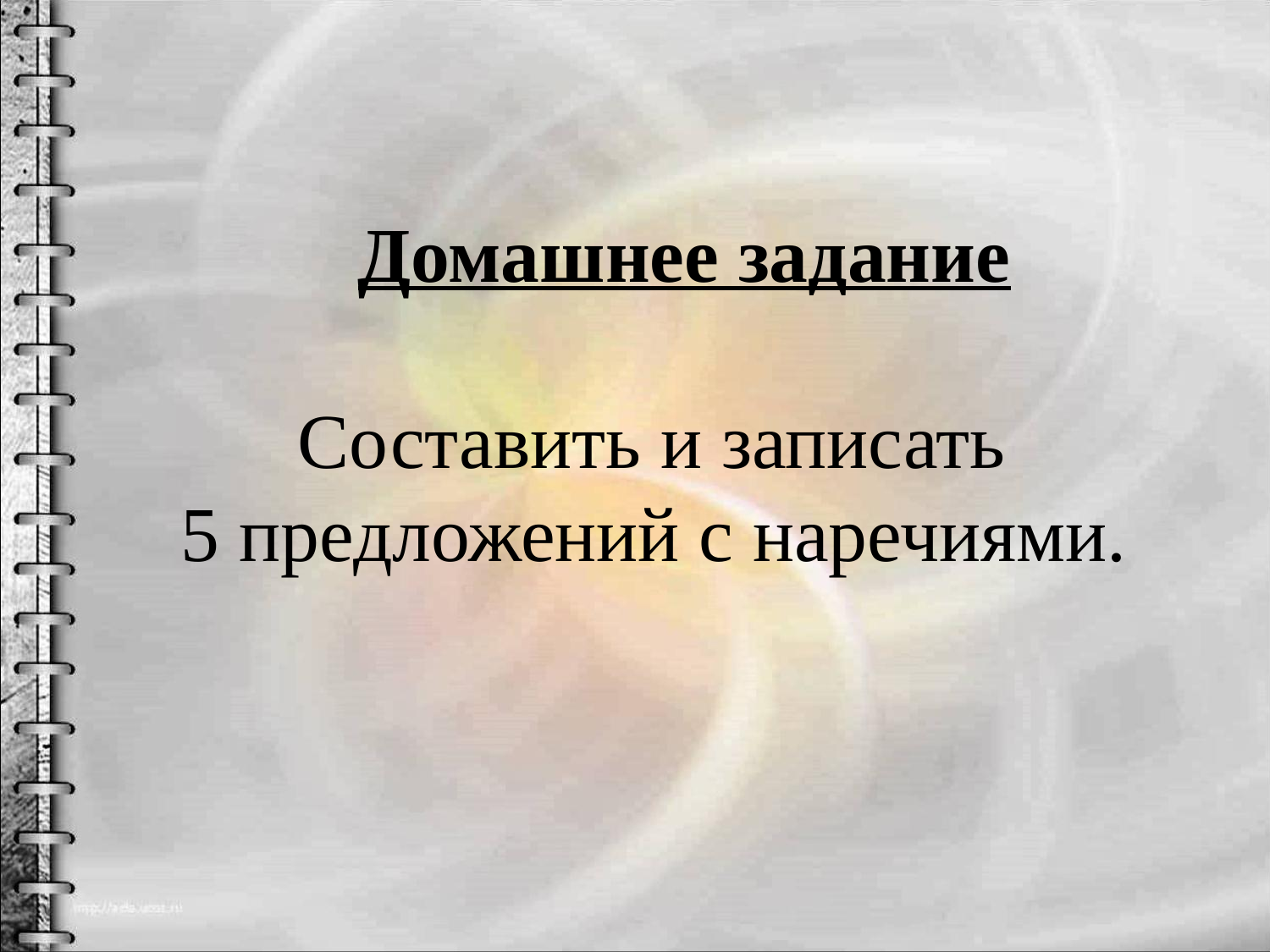

Домашнее задание

      Составить и записать
5 предложений с наречиями.